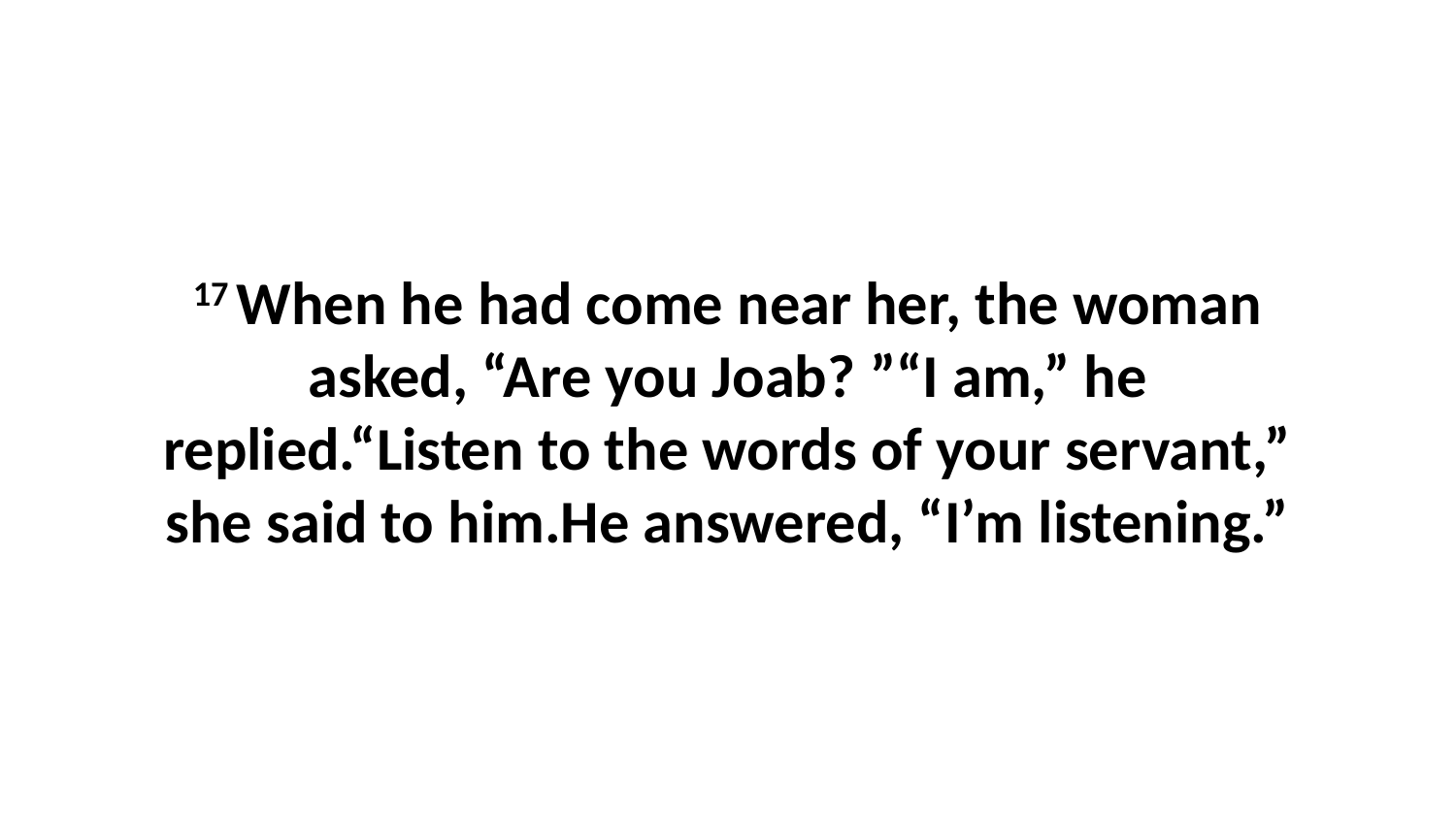

17 When he had come near her, the woman asked, “Are you Joab? ”“I am,” he replied.“Listen to the words of your servant,” she said to him.He answered, “I’m listening.”